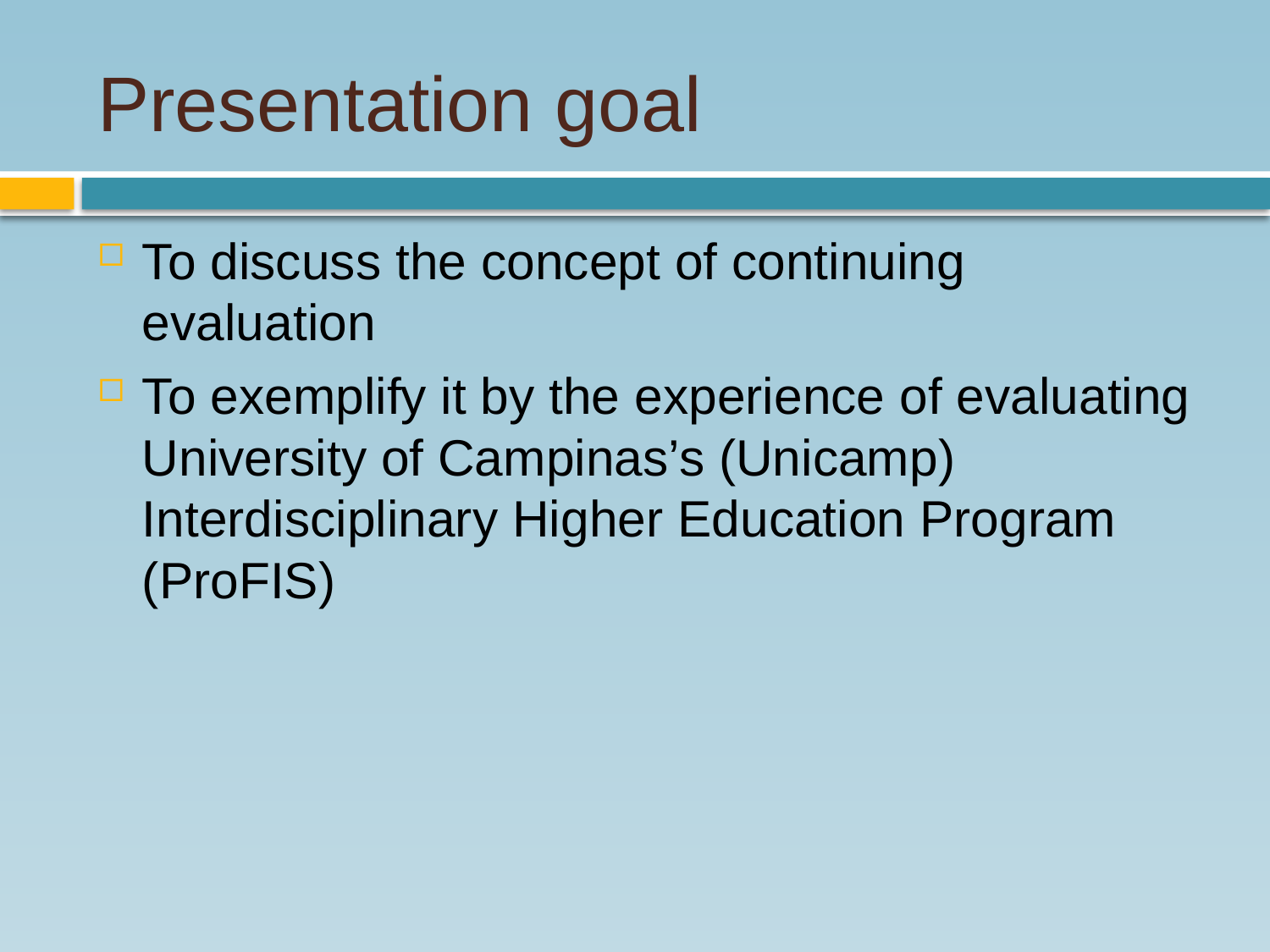

# Presentation goal
To discuss the concept of continuing evaluation
To exemplify it by the experience of evaluating University of Campinas’s (Unicamp) Interdisciplinary Higher Education Program (ProFIS)